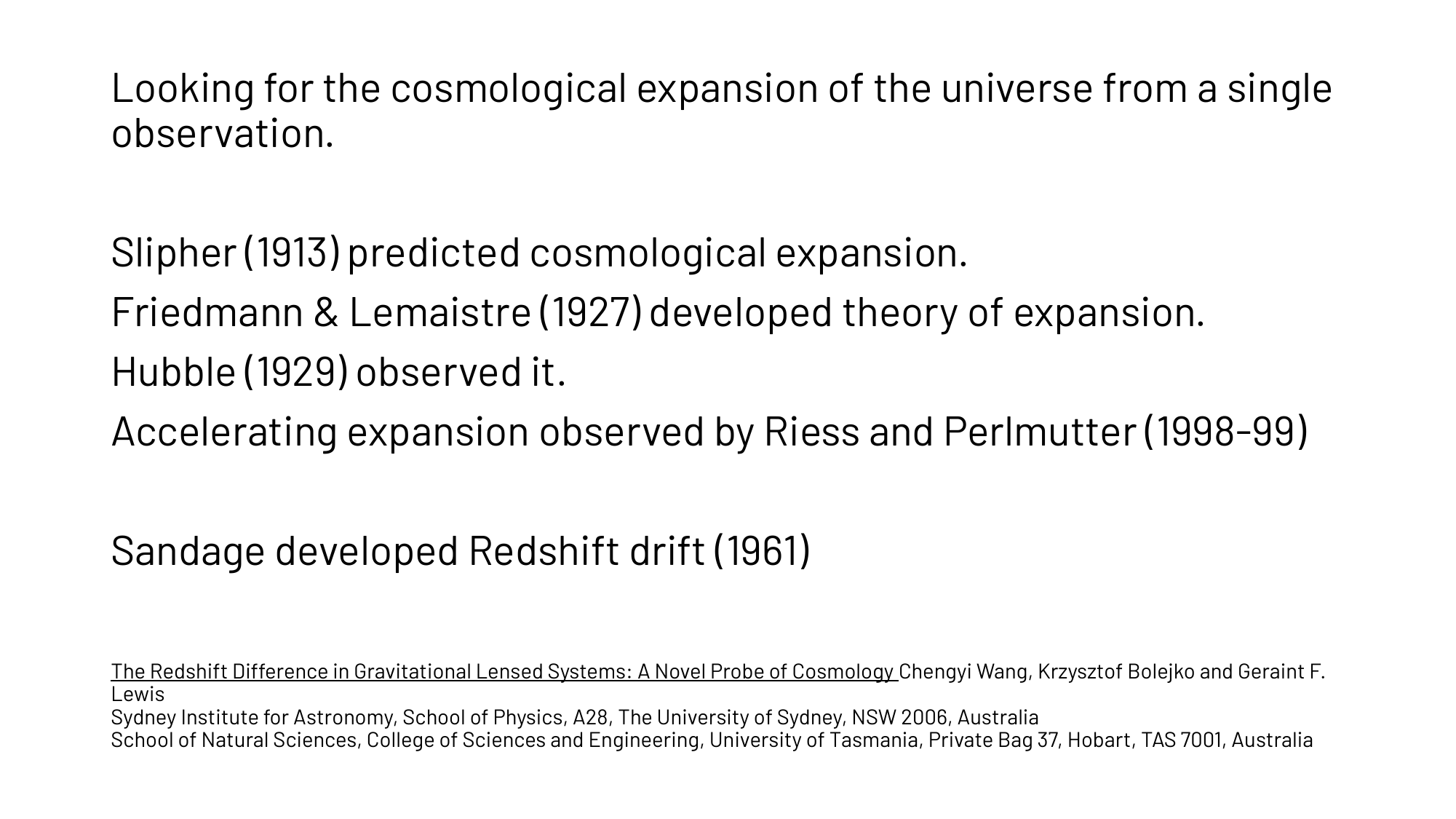

Looking for the cosmological expansion of the universe from a single observation.

Slipher (1913) predicted cosmological expansion.
Friedmann & Lemaistre (1927) developed theory of expansion.
Hubble (1929) observed it.
Accelerating expansion observed by Riess and Perlmutter (1998-99)

Sandage developed Redshift drift (1961)
# The Redshift Difference in Gravitational Lensed Systems: A Novel Probe of Cosmology Chengyi Wang, Krzysztof Bolejko and Geraint F. Lewis Sydney Institute for Astronomy, School of Physics, A28, The University of Sydney, NSW 2006, Australia School of Natural Sciences, College of Sciences and Engineering, University of Tasmania, Private Bag 37, Hobart, TAS 7001, Australia